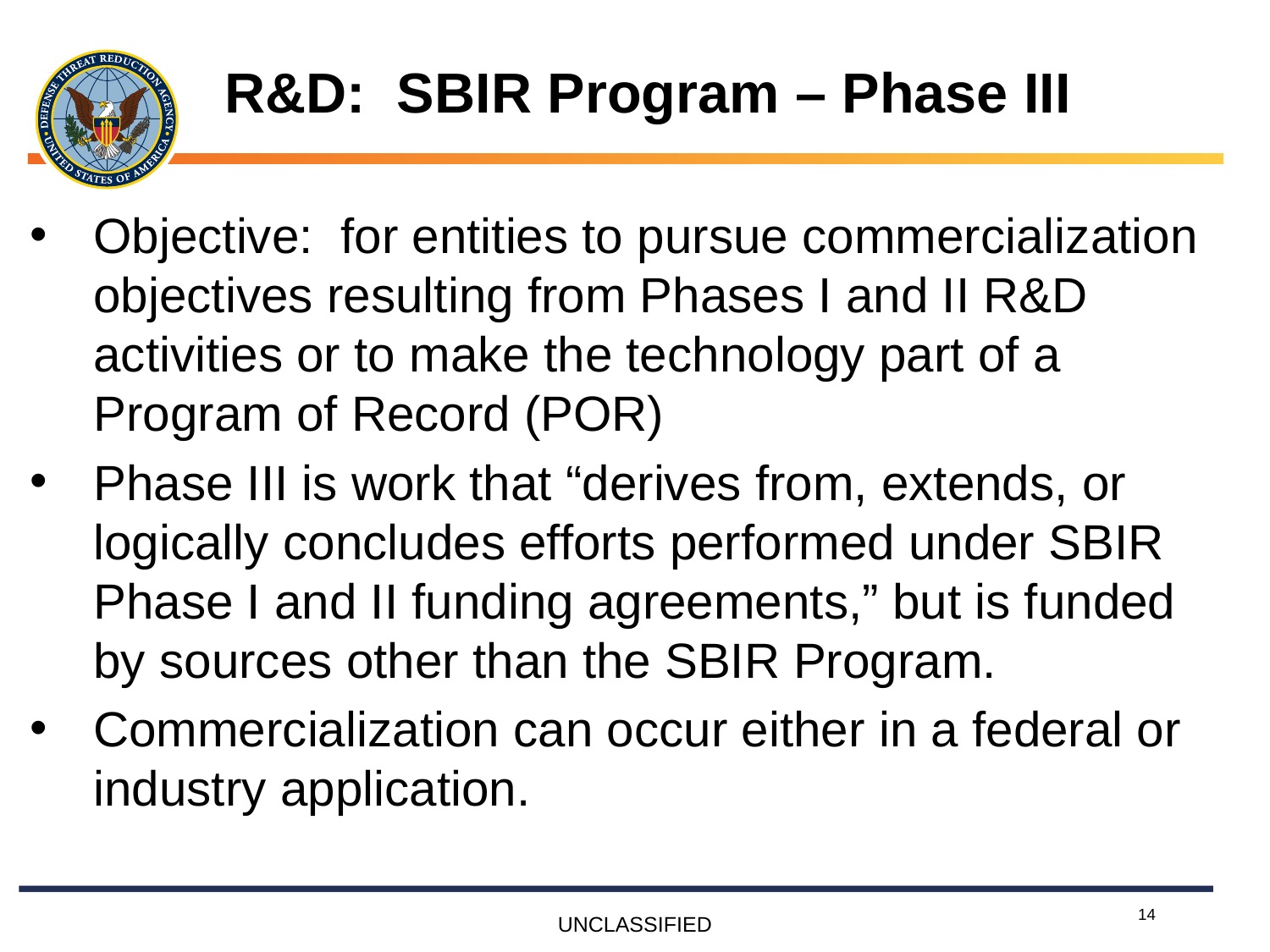

R&D:  SBIR Program – Phase III
Objective:  for entities to pursue commercialization objectives resulting from Phases I and II R&D activities or to make the technology part of a Program of Record (POR)
Phase III is work that “derives from, extends, or logically concludes efforts performed under SBIR Phase I and II funding agreements,” but is funded by sources other than the SBIR Program.
Commercialization can occur either in a federal or industry application.

14